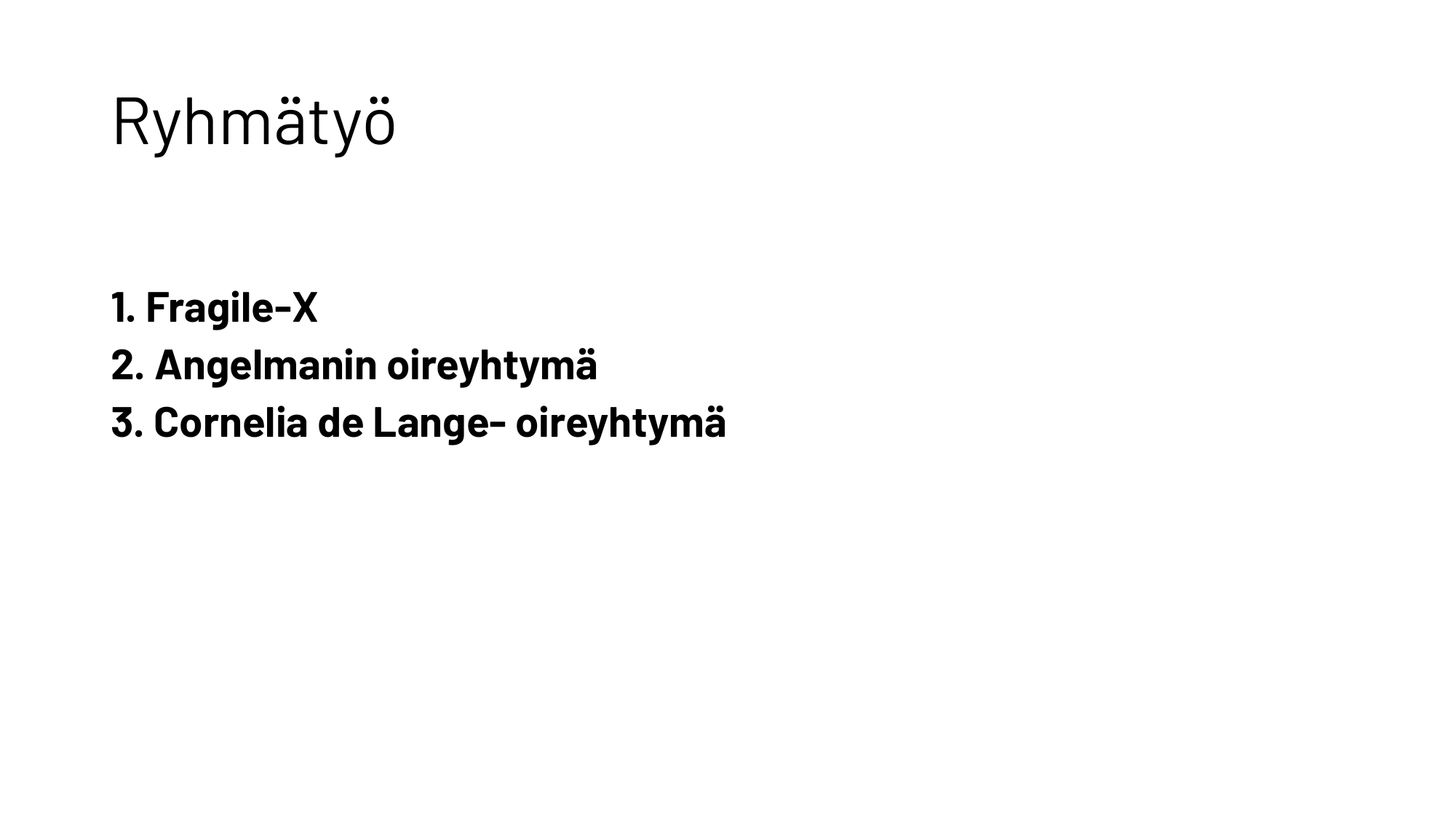

# Ryhmätyö

1. Fragile-X
2. Angelmanin oireyhtymä
3. Cornelia de Lange- oireyhtymä